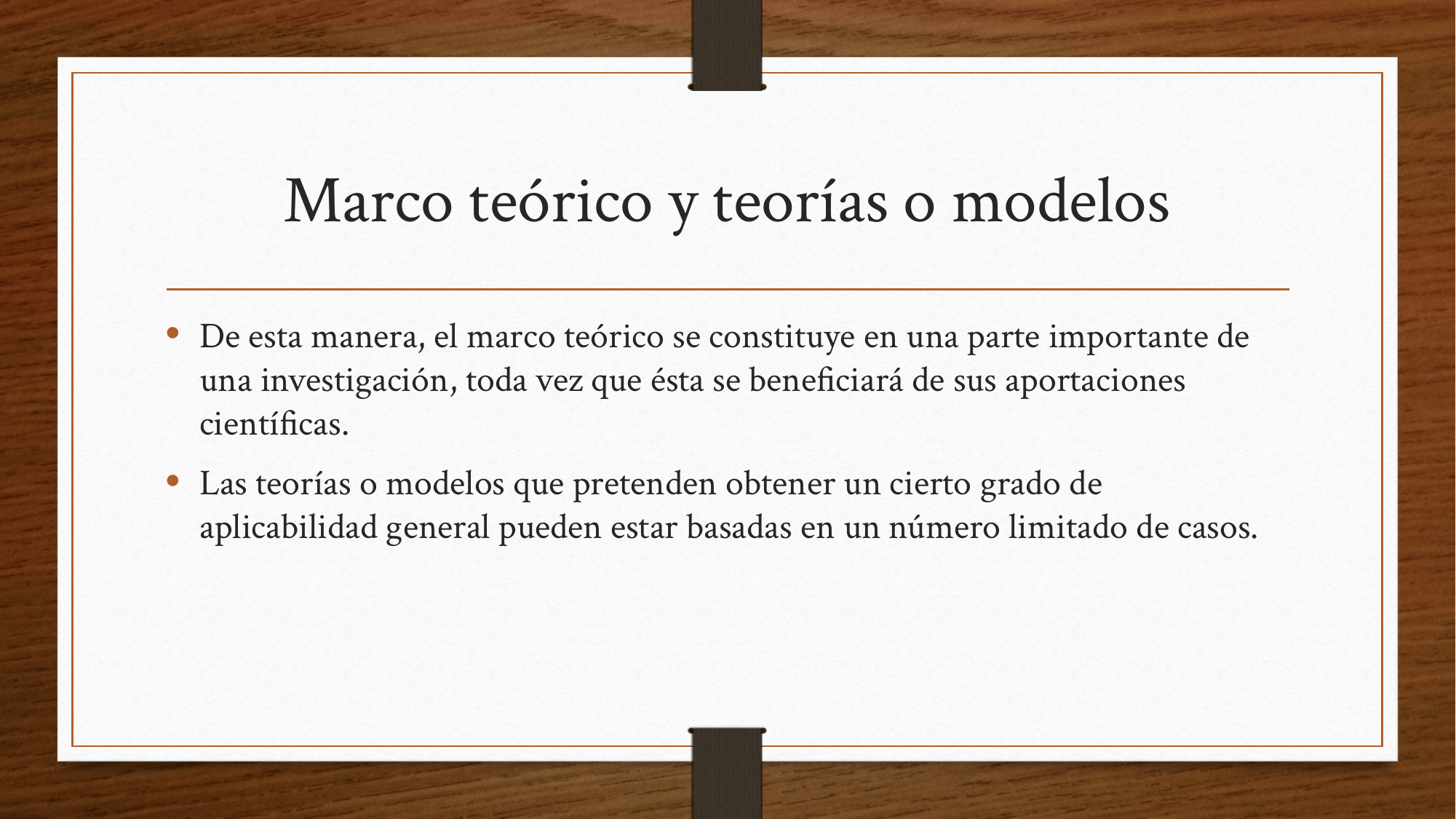

# Marco teórico y teorías o modelos
De esta manera, el marco teórico se constituye en una parte importante de una investigación, toda vez que ésta se beneficiará de sus aportaciones científicas.
Las teorías o modelos que pretenden obtener un cierto grado de aplicabilidad general pueden estar basadas en un número limitado de casos.